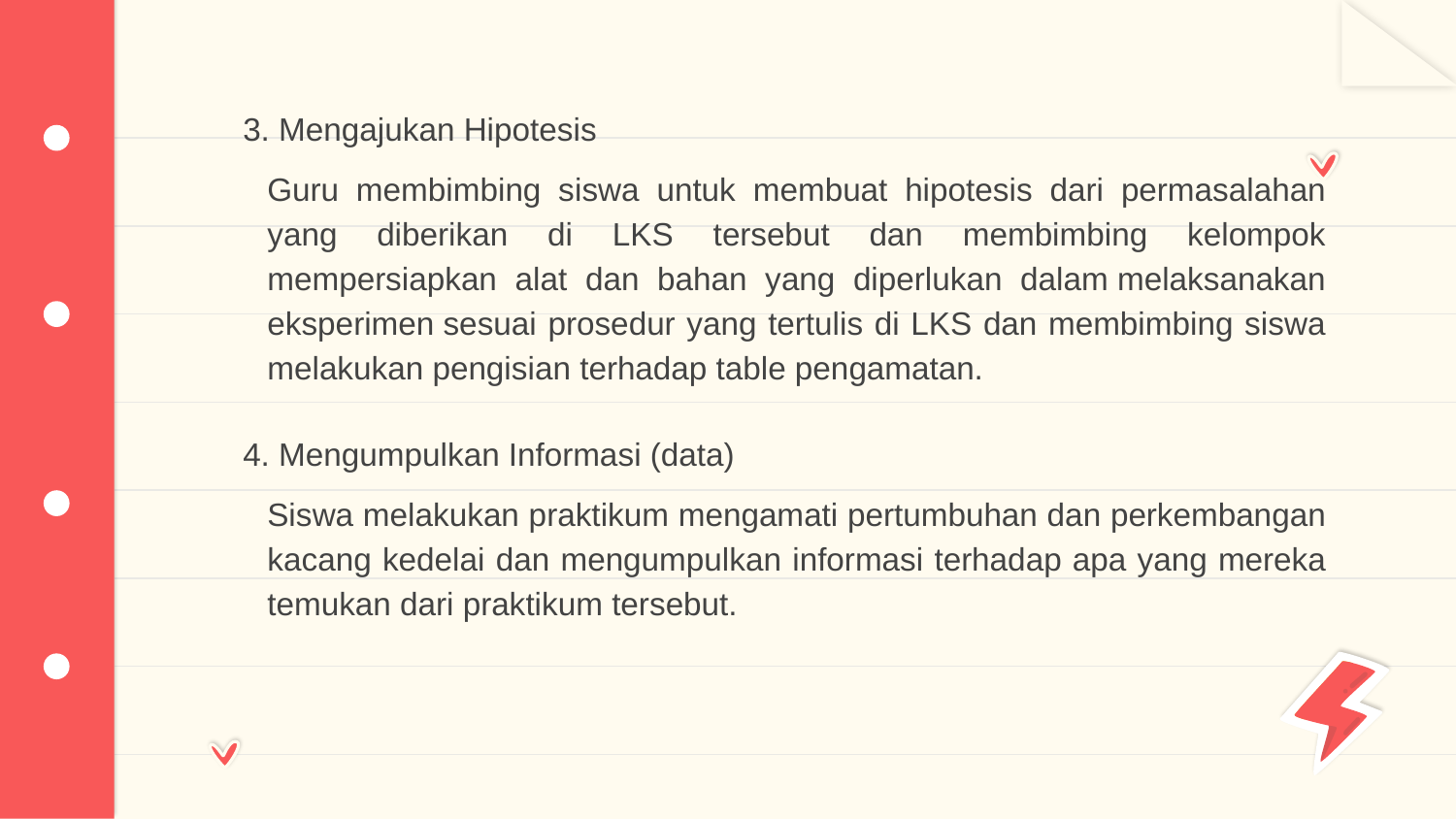

3. Mengajukan Hipotesis
Guru membimbing siswa untuk membuat hipotesis dari permasalahan yang diberikan di LKS tersebut dan membimbing kelompok mempersiapkan alat dan bahan yang diperlukan dalam melaksanakan eksperimen sesuai prosedur yang tertulis di LKS dan membimbing siswa melakukan pengisian terhadap table pengamatan.

4. Mengumpulkan Informasi (data)
Siswa melakukan praktikum mengamati pertumbuhan dan perkembangan kacang kedelai dan mengumpulkan informasi terhadap apa yang mereka temukan dari praktikum tersebut.